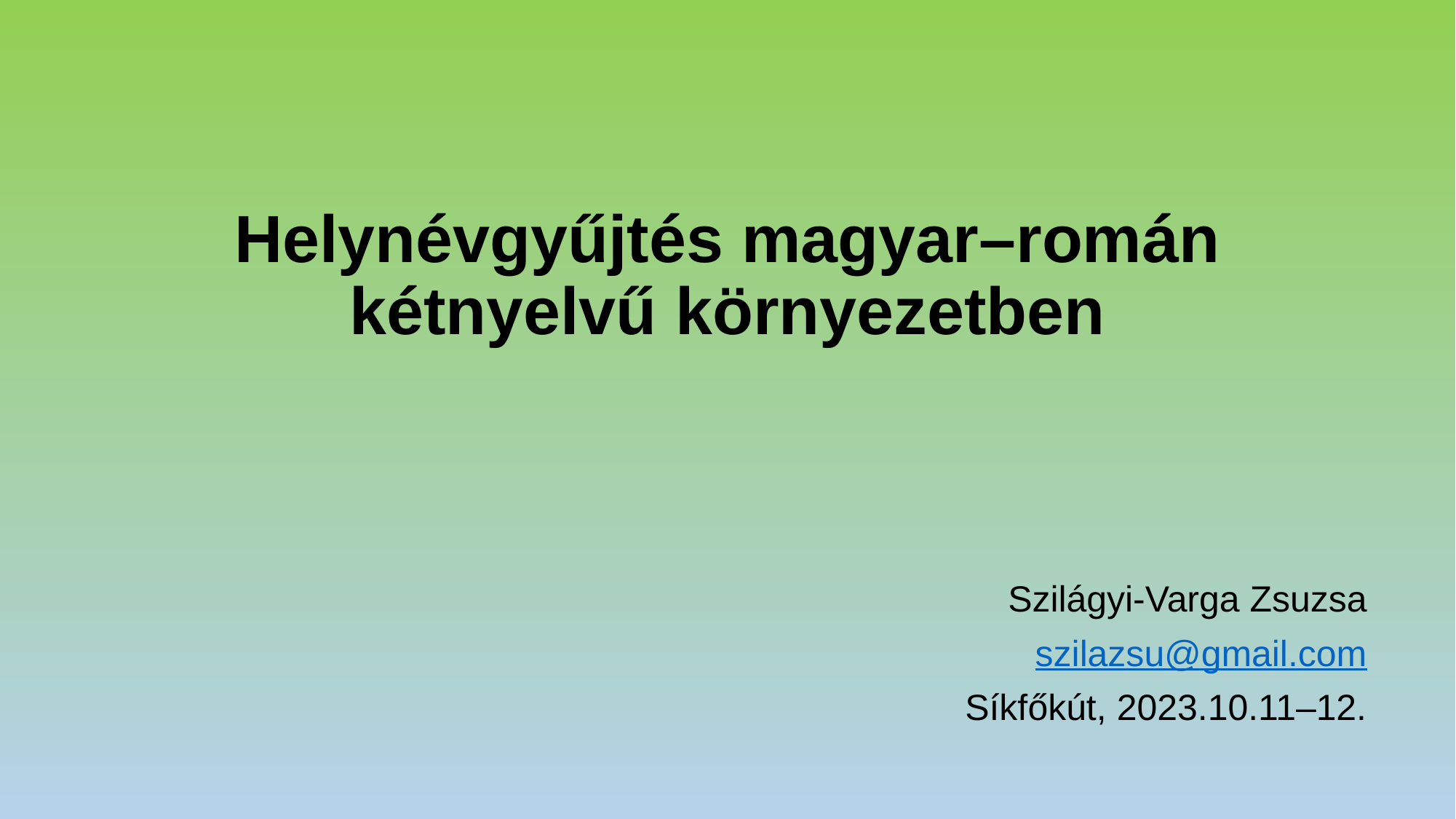

# Helynévgyűjtés magyar–román kétnyelvű környezetben
Szilágyi-Varga Zsuzsa
szilazsu@gmail.com
Síkfőkút, 2023.10.11–12.